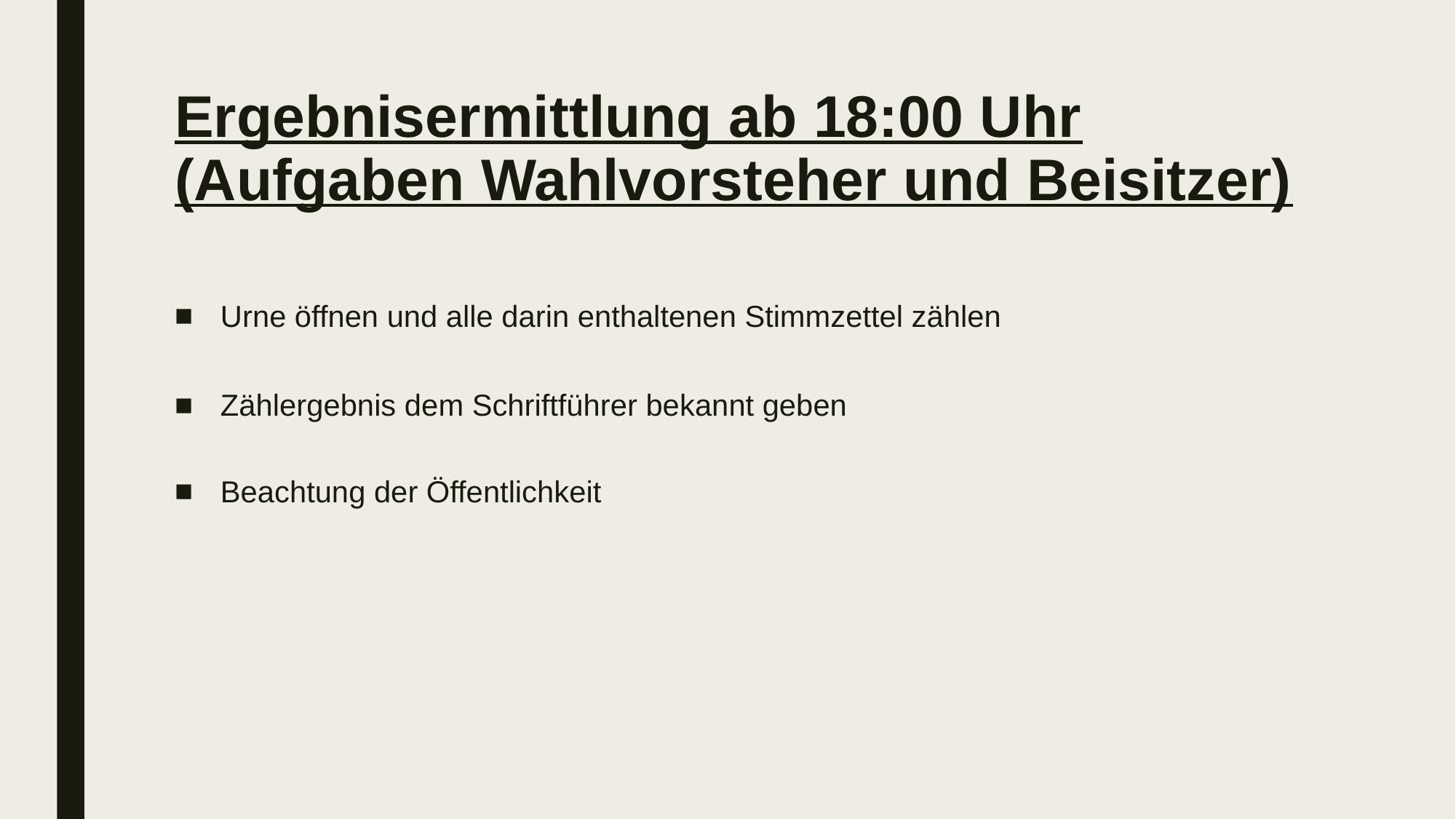

# Ergebnisermittlung ab 18:00 Uhr (Aufgaben Wahlvorsteher und Beisitzer)
Urne öffnen und alle darin enthaltenen Stimmzettel zählen
Zählergebnis dem Schriftführer bekannt geben
Beachtung der Öffentlichkeit